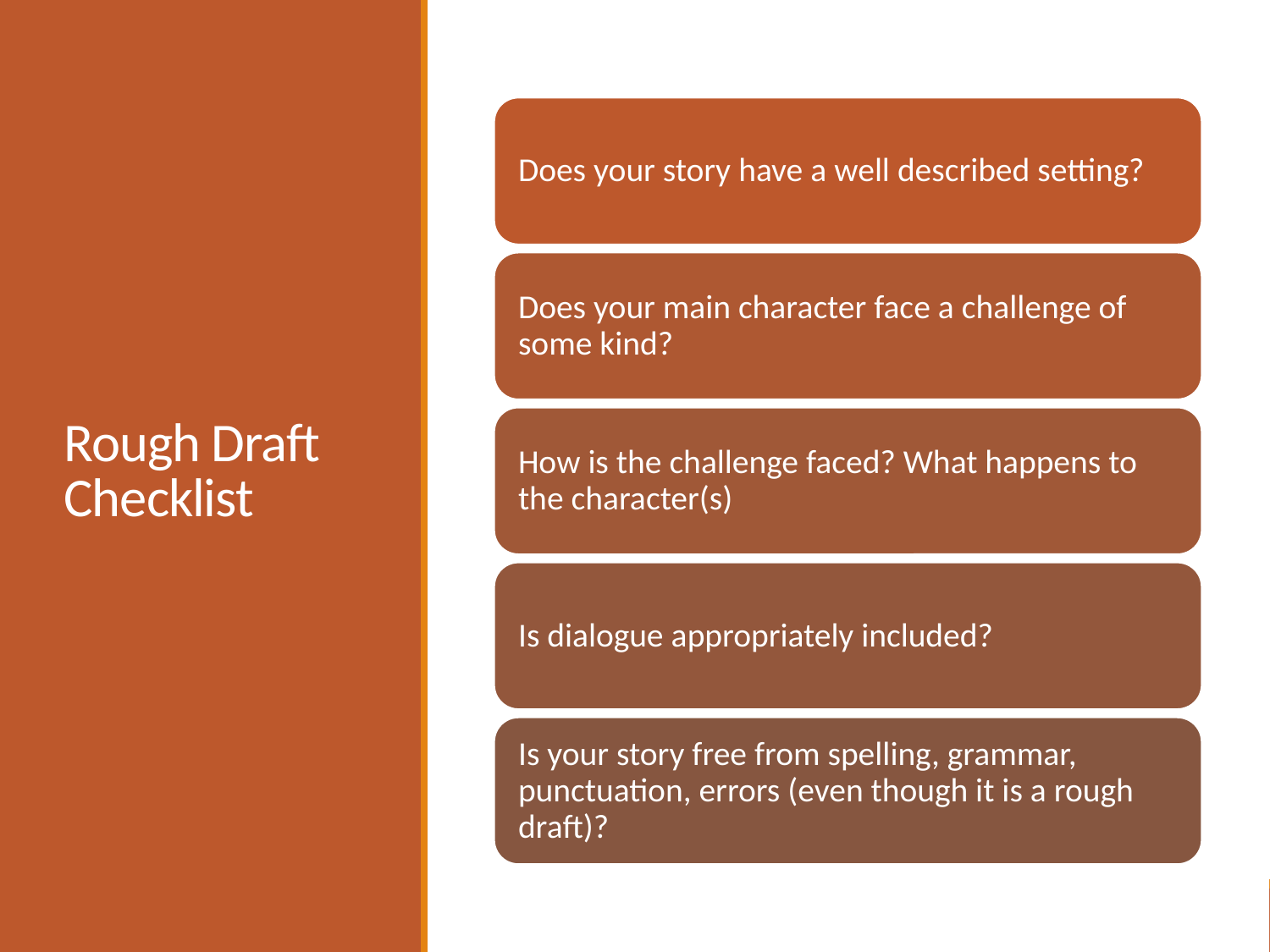

# Rough Draft Checklist
Does your story have a well described setting?
Does your main character face a challenge of some kind?
How is the challenge faced? What happens to the character(s)
Is dialogue appropriately included?
Is your story free from spelling, grammar, punctuation, errors (even though it is a rough draft)?